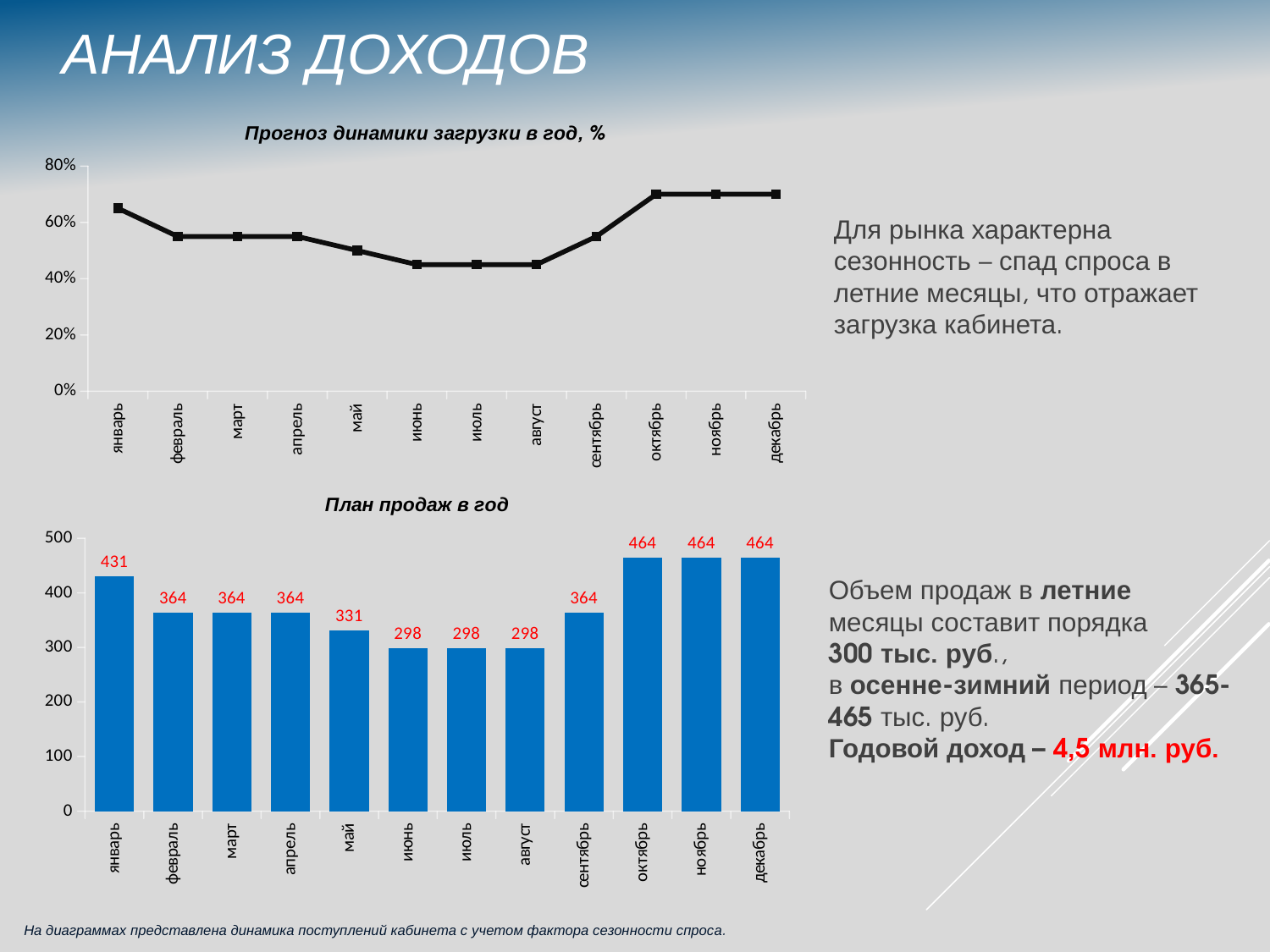

Анализ доходов

### Chart: Прогноз динамики загрузки в год, %

| Category |  |
|---|---|
| январь | 0.6500000000000001 |
| февраль | 0.55 |
| март | 0.55 |
| апрель | 0.55 |
| май | 0.5 |
| июнь | 0.45 |
| июль | 0.45 |
| август | 0.45 |
| сентябрь | 0.55 |
| октябрь | 0.7000000000000002 |
| ноябрь | 0.7000000000000002 |
| декабрь | 0.7000000000000002 |
Для рынка характерна сезонность – спад спроса в летние месяцы, что отражает загрузка кабинета.

### Chart: План продаж в год

| Category | Итого доходы   |
|---|---|
| январь | 430.56 |
| февраль | 364.32000000000005 |
| март | 364.32000000000005 |
| апрель | 364.32000000000005 |
| май | 331.2 |
| июнь | 298.08 |
| июль | 298.08 |
| август | 298.08 |
| сентябрь | 364.32000000000005 |
| октябрь | 463.68000000000006 |
| ноябрь | 463.68000000000006 |
| декабрь | 463.68000000000006 |
Объем продаж в летние месяцы составит порядка
300 тыс. руб.,
в осенне-зимний период – 365-465 тыс. руб.
Годовой доход – 4,5 млн. руб.
На диаграммах представлена динамика поступлений кабинета с учетом фактора сезонности спроса.